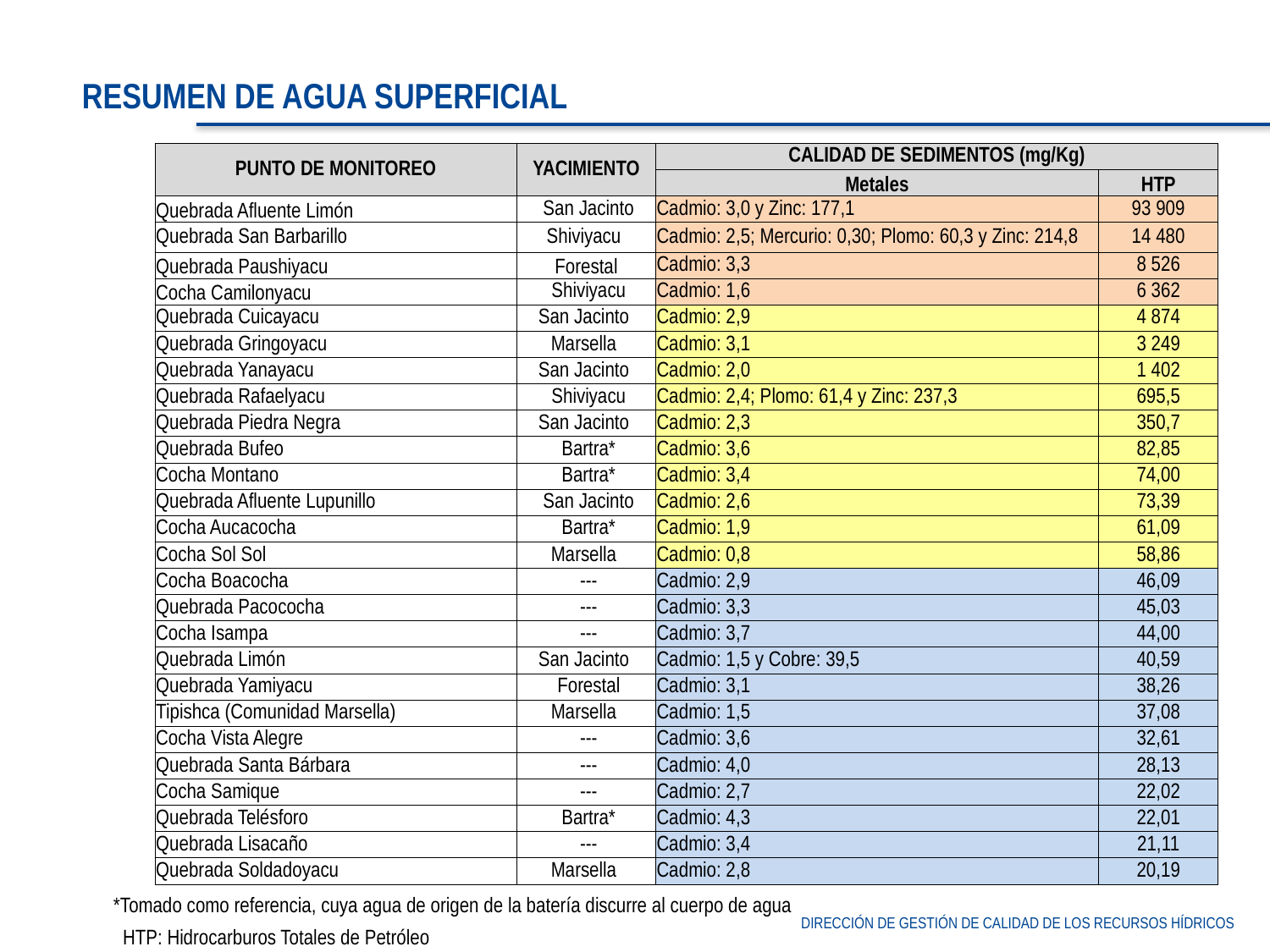

RESUMEN DE AGUA SUPERFICIAL
| PUNTO DE MONITOREO | YACIMIENTO | CALIDAD DE SEDIMENTOS (mg/Kg) |  |
| --- | --- | --- | --- |
|  |  | Metales | HTP |
| Quebrada Afluente Limón | San Jacinto | Cadmio: 3,0 y Zinc: 177,1 | 93 909 |
| Quebrada San Barbarillo | Shiviyacu | Cadmio: 2,5; Mercurio: 0,30; Plomo: 60,3 y Zinc: 214,8 | 14 480 |
| Quebrada Paushiyacu | Forestal | Cadmio: 3,3 | 8 526 |
| Cocha Camilonyacu | Shiviyacu | Cadmio: 1,6 | 6 362 |
| Quebrada Cuicayacu | San Jacinto | Cadmio: 2,9 | 4 874 |
| Quebrada Gringoyacu | Marsella | Cadmio: 3,1 | 3 249 |
| Quebrada Yanayacu | San Jacinto | Cadmio: 2,0 | 1 402 |
| Quebrada Rafaelyacu | Shiviyacu | Cadmio: 2,4; Plomo: 61,4 y Zinc: 237,3 | 695,5 |
| Quebrada Piedra Negra | San Jacinto | Cadmio: 2,3 | 350,7 |
| Quebrada Bufeo | Bartra\* | Cadmio: 3,6 | 82,85 |
| Cocha Montano | Bartra\* | Cadmio: 3,4 | 74,00 |
| Quebrada Afluente Lupunillo | San Jacinto | Cadmio: 2,6 | 73,39 |
| Cocha Aucacocha | Bartra\* | Cadmio: 1,9 | 61,09 |
| Cocha Sol Sol | Marsella | Cadmio: 0,8 | 58,86 |
| Cocha Boacocha | --- | Cadmio: 2,9 | 46,09 |
| Quebrada Pacococha | --- | Cadmio: 3,3 | 45,03 |
| Cocha Isampa | --- | Cadmio: 3,7 | 44,00 |
| Quebrada Limón | San Jacinto | Cadmio: 1,5 y Cobre: 39,5 | 40,59 |
| Quebrada Yamiyacu | Forestal | Cadmio: 3,1 | 38,26 |
| Tipishca (Comunidad Marsella) | Marsella | Cadmio: 1,5 | 37,08 |
| Cocha Vista Alegre | --- | Cadmio: 3,6 | 32,61 |
| Quebrada Santa Bárbara | --- | Cadmio: 4,0 | 28,13 |
| Cocha Samique | --- | Cadmio: 2,7 | 22,02 |
| Quebrada Telésforo | Bartra\* | Cadmio: 4,3 | 22,01 |
| Quebrada Lisacaño | --- | Cadmio: 3,4 | 21,11 |
| Quebrada Soldadoyacu | Marsella | Cadmio: 2,8 | 20,19 |
*Tomado como referencia, cuya agua de origen de la batería discurre al cuerpo de agua
DIRECCIÓN DE GESTIÓN DE CALIDAD DE LOS RECURSOS HÍDRICOS
HTP: Hidrocarburos Totales de Petróleo